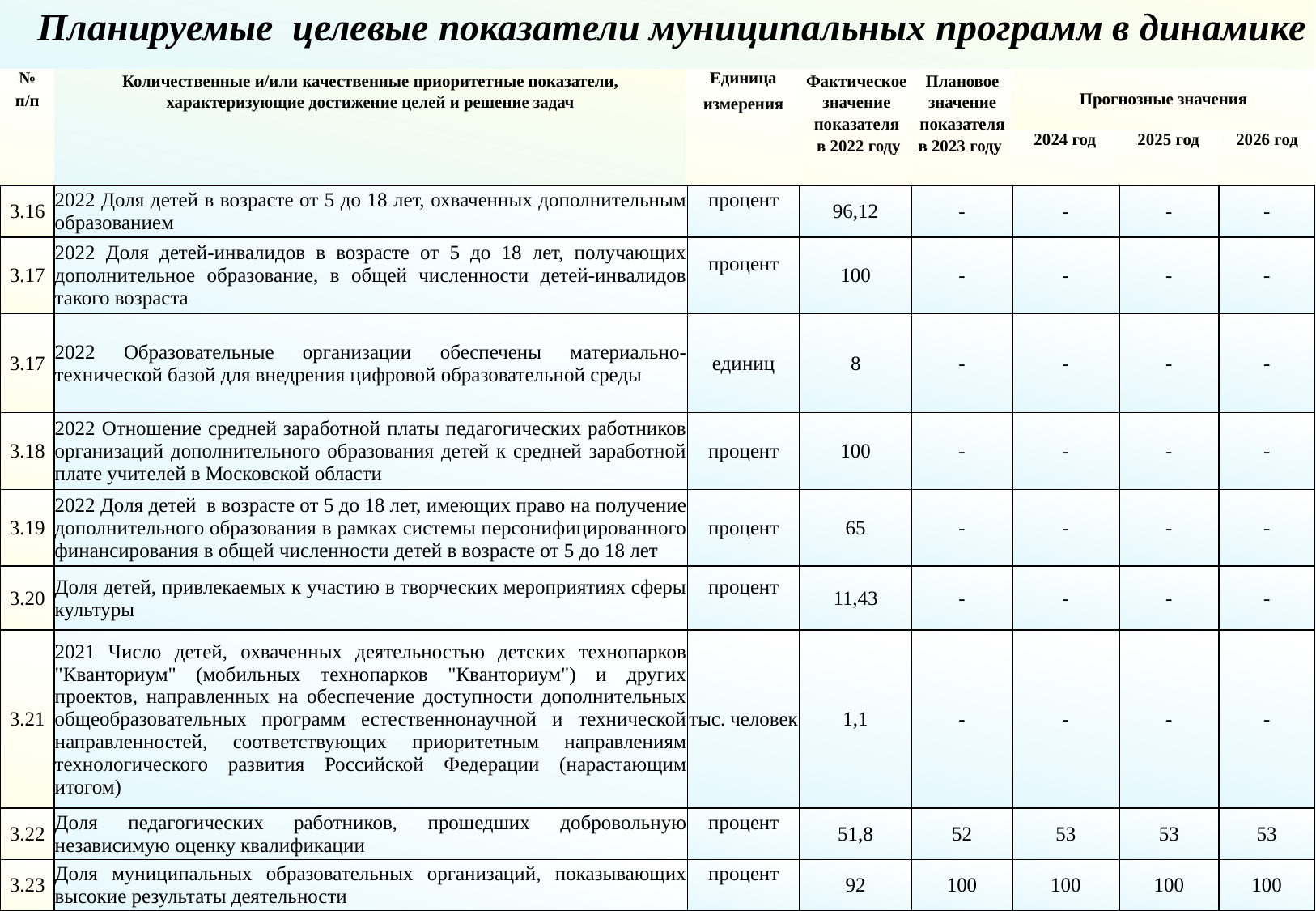

Планируемые  целевые показатели муниципальных программ в динамике
| № п/п | Количественные и/или качественные приоритетные показатели, характеризующие достижение целей и решение задач | Единица измерения | Фактическое значение показателя в 2022 году | Плановое значение показателя в 2023 году | Прогнозные значения |  |  |
| --- | --- | --- | --- | --- | --- | --- | --- |
|  |  |  |  |  | 2024 год | 2025 год | 2026 год |
| 1 | 2 | 3 | 4 | 5 | 6 | 7 | 8 |
| 3.16 | 2022 Доля детей в возрасте от 5 до 18 лет, охваченных дополнительным образованием | процент | 96,12 | - | - | - | - |
| --- | --- | --- | --- | --- | --- | --- | --- |
| 3.17 | 2022 Доля детей-инвалидов в возрасте от 5 до 18 лет, получающих дополнительное образование, в общей численности детей-инвалидов такого возраста | процент | 100 | - | - | - | - |
| 3.17 | 2022 Образовательные организации обеспечены материально- технической базой для внедрения цифровой образовательной среды | единиц | 8 | - | - | - | - |
| 3.18 | 2022 Отношение средней заработной платы педагогических работников организаций дополнительного образования детей к средней заработной плате учителей в Московской области | процент | 100 | - | - | - | - |
| 3.19 | 2022 Доля детей в возрасте от 5 до 18 лет, имеющих право на получение дополнительного образования в рамках системы персонифицированного финансирования в общей численности детей в возрасте от 5 до 18 лет | процент | 65 | - | - | - | - |
| 3.20 | Доля детей, привлекаемых к участию в творческих мероприятиях сферы культуры | процент | 11,43 | - | - | - | - |
| 3.21 | 2021 Число детей, охваченных деятельностью детских технопарков "Кванториум" (мобильных технопарков "Кванториум") и других проектов, направленных на обеспечение доступности дополнительных общеобразовательных программ естественнонаучной и технической направленностей, соответствующих приоритетным направлениям технологического развития Российской Федерации (нарастающим итогом) | тыс. человек | 1,1 | - | - | - | - |
| 3.22 | Доля педагогических работников, прошедших добровольную независимую оценку квалификации | процент | 51,8 | 52 | 53 | 53 | 53 |
| 3.23 | Доля муниципальных образовательных организаций, показывающих высокие результаты деятельности | процент | 92 | 100 | 100 | 100 | 100 |
"